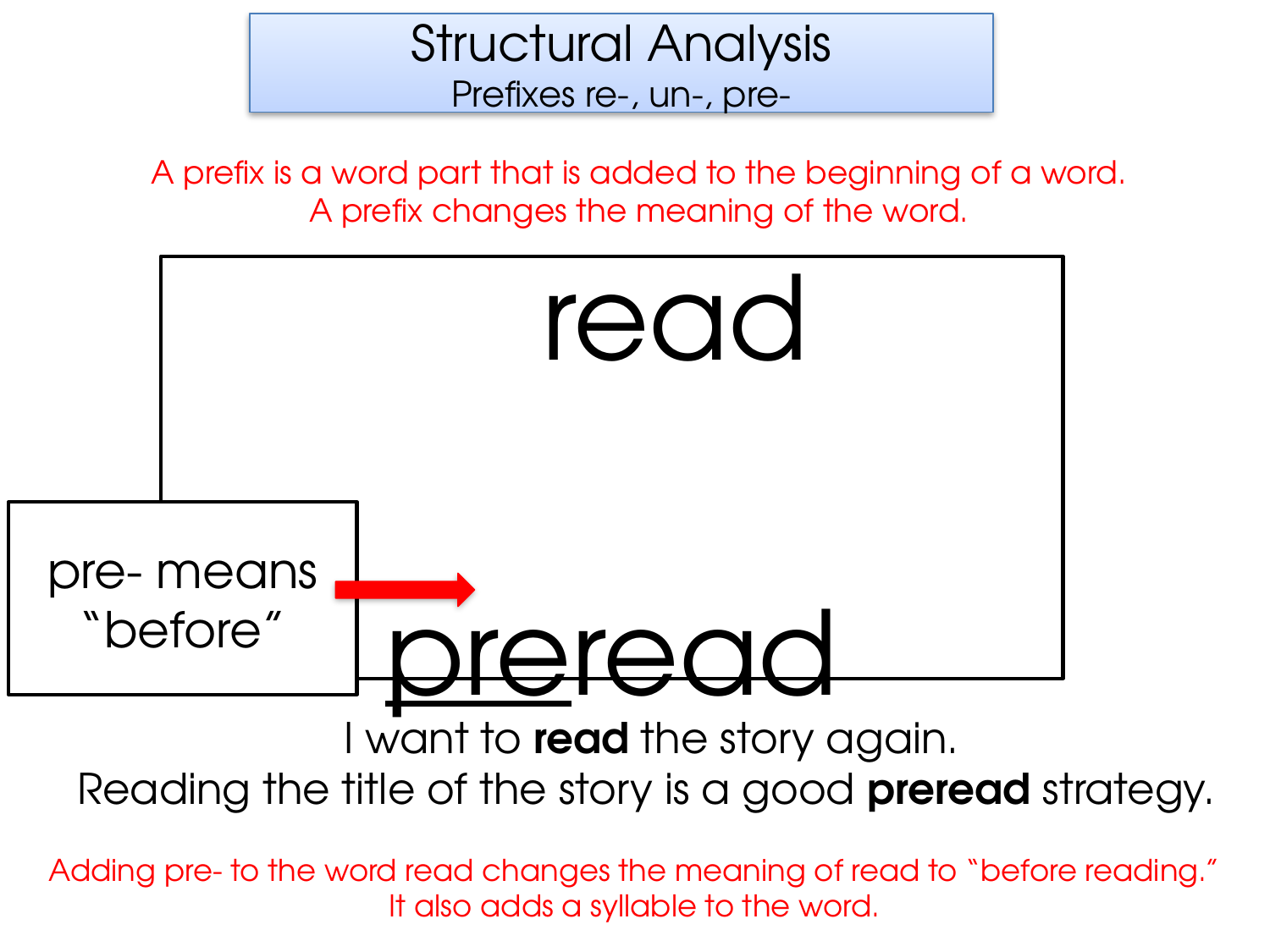

Structural Analysis
Prefixes re-, un-, pre-
A prefix is a word part that is added to the beginning of a word.
A prefix changes the meaning of the word.
	read
						preread
pre- means
“before”

I want to read the story again.
Reading the title of the story is a good preread strategy.
Adding pre- to the word read changes the meaning of read to “before reading.”
It also adds a syllable to the word.